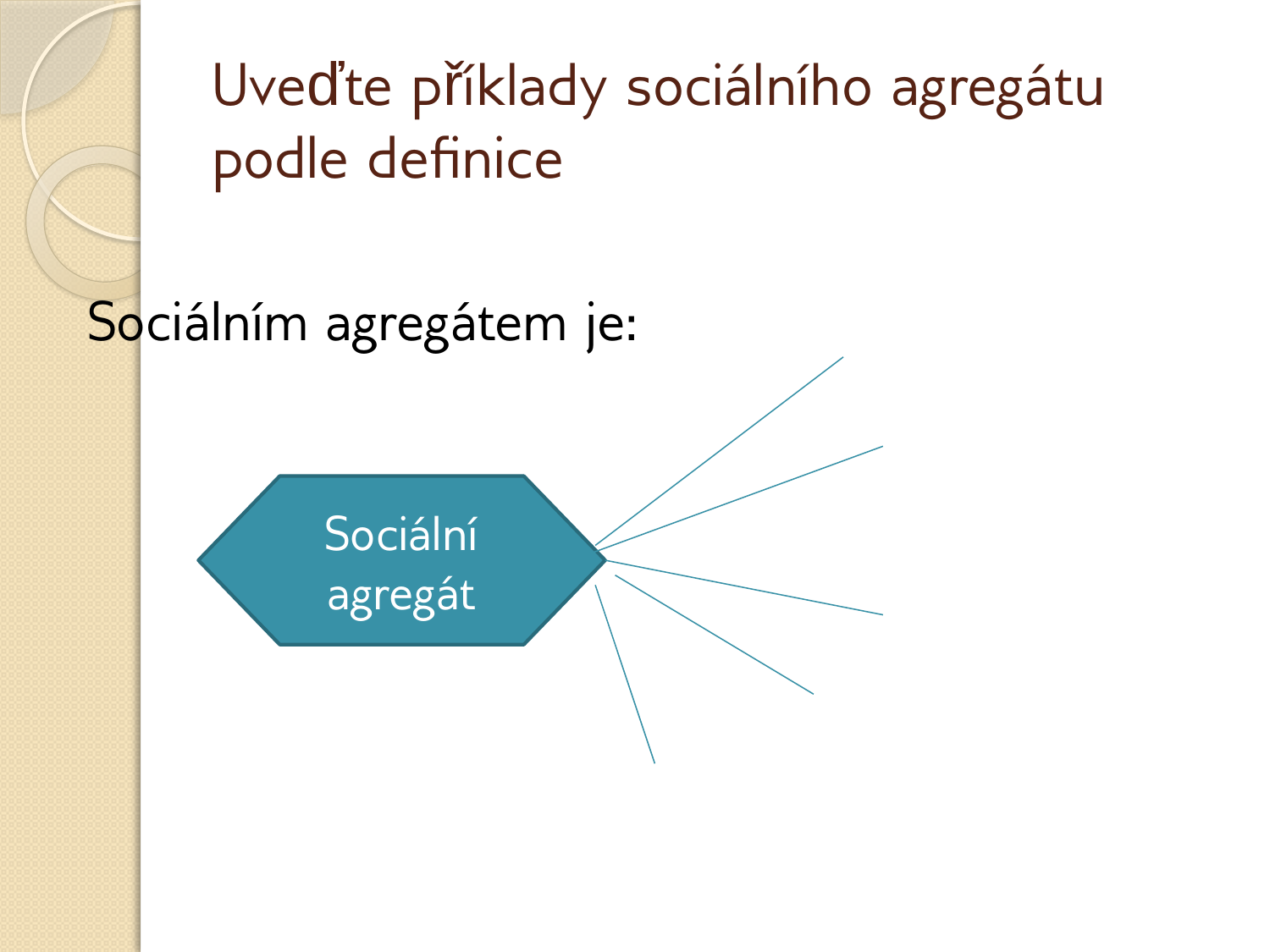

# Uveďte příklady sociálního agregátu podle definice
Sociálním agregátem je:
Sociální agregát